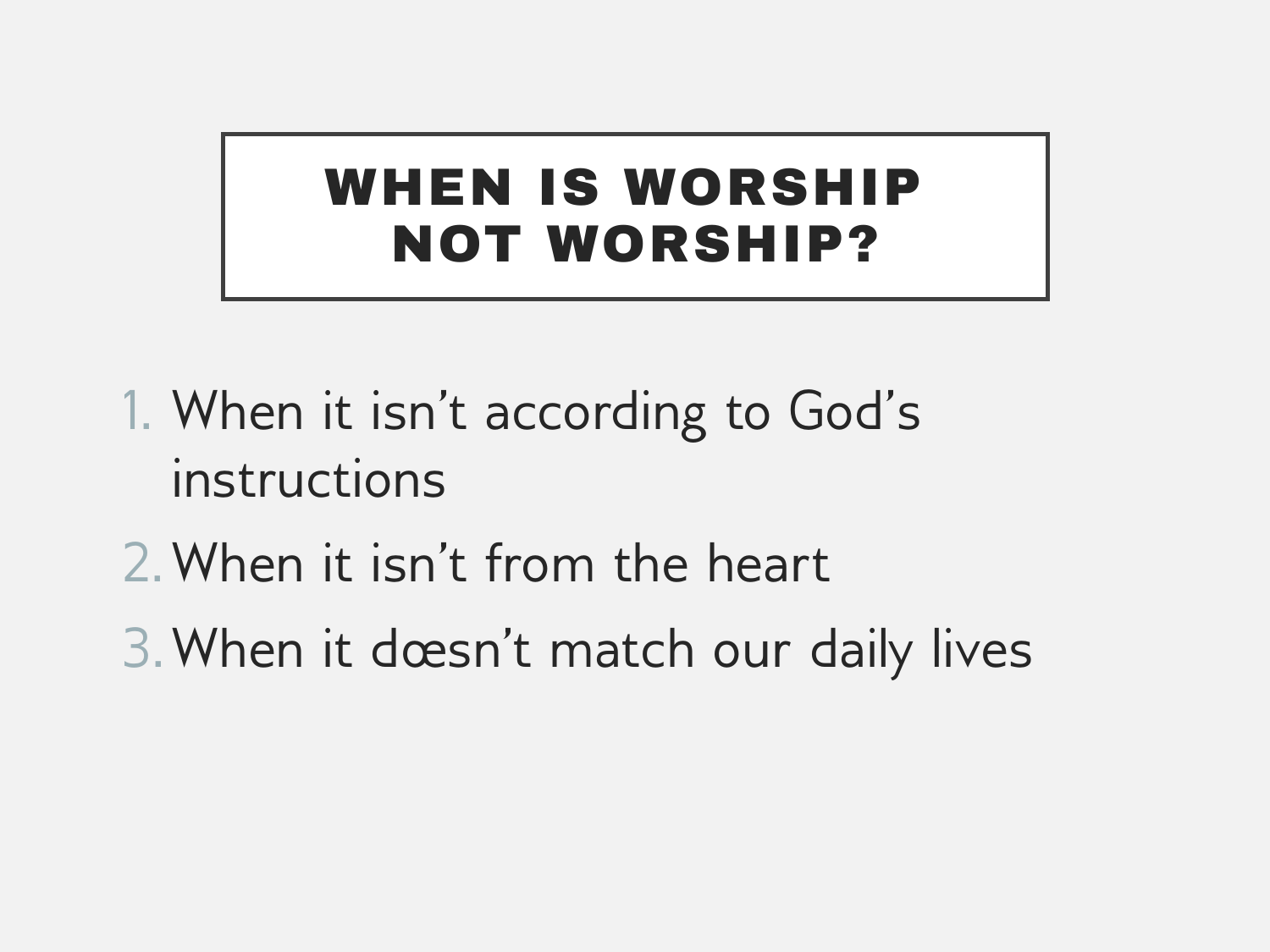

# When is worship not worship?
When it isn’t according to God’s instructions
When it isn’t from the heart
When it doesn’t match our daily lives